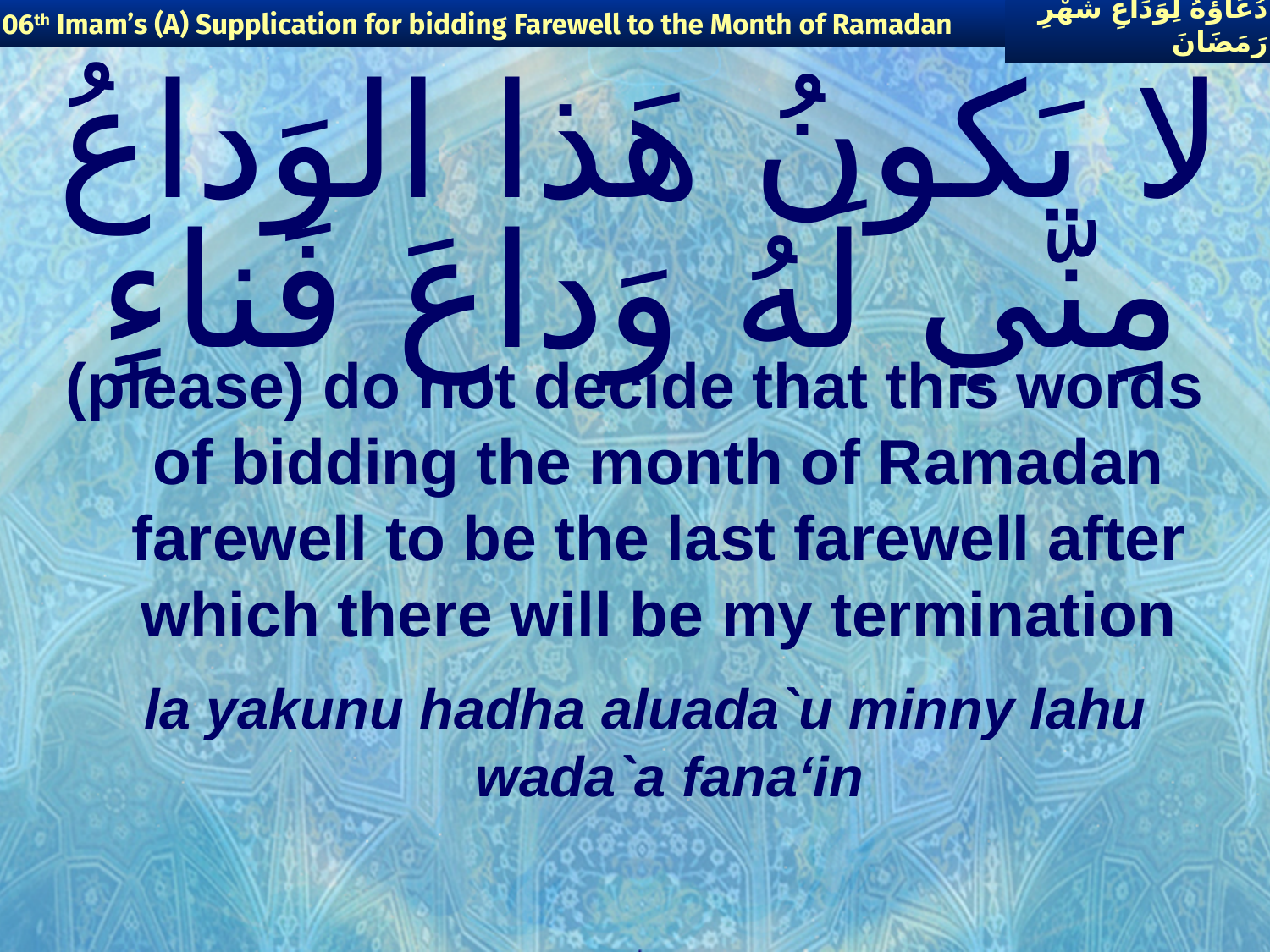

06th Imam’s (A) Supplication for bidding Farewell to the Month of Ramadan
دُعَاؤُهُ لِوَدَاعِ شَهْرِ رَمَضَانَ
# لا يَكونُ هَذا الوَداعُ مِنّي لَهُ وَداعَ فَناءٍ
(please) do not decide that this words of bidding the month of Ramadan farewell to be the last farewell after which there will be my termination
la yakunu hadha aluada`u minny lahu wada`a fana‘in